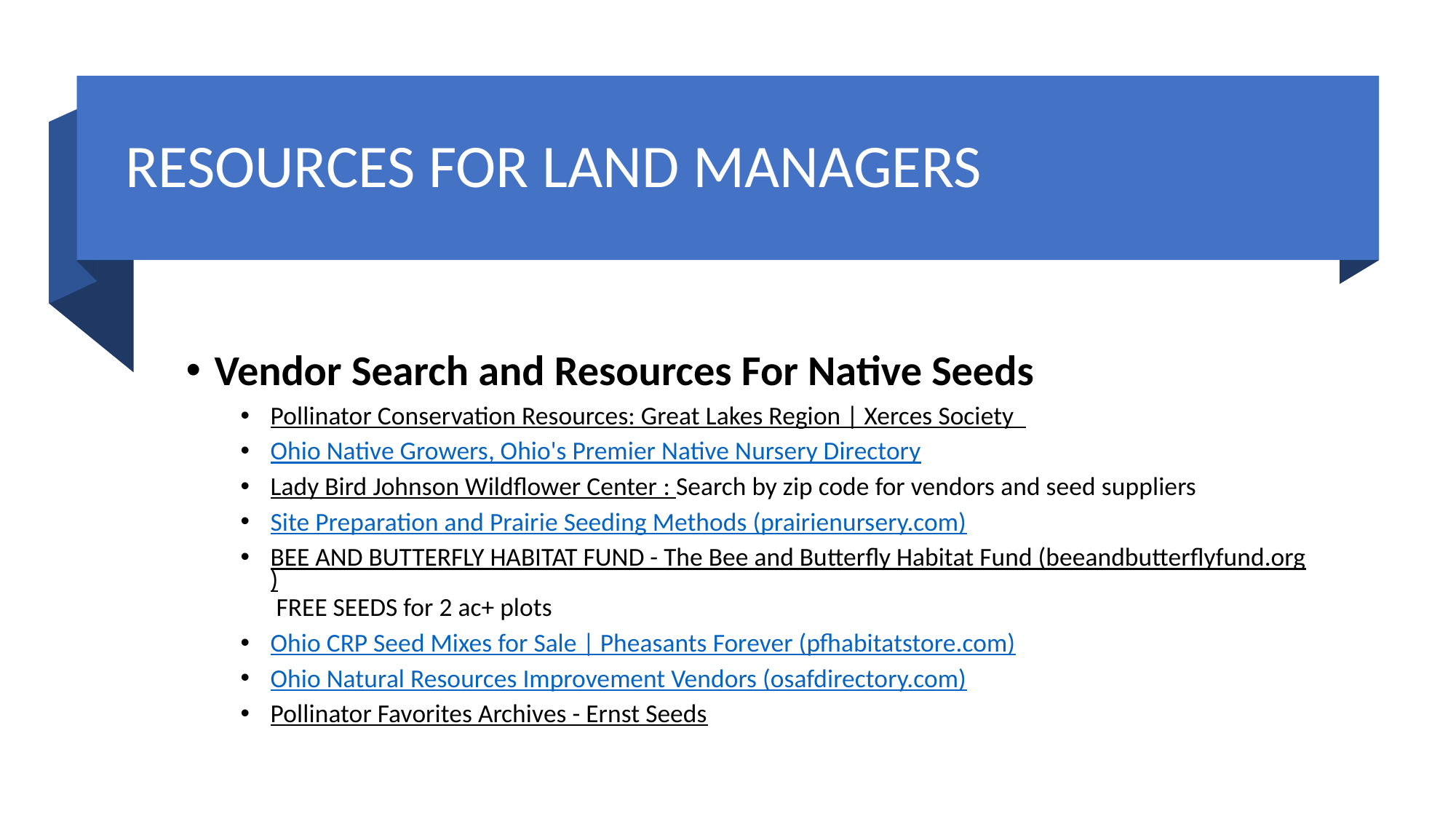

# RESOURCES FOR LAND MANAGERS

Vendor Search and Resources For Native Seeds
Pollinator Conservation Resources: Great Lakes Region | Xerces Society
Ohio Native Growers, Ohio's Premier Native Nursery Directory
Lady Bird Johnson Wildflower Center : Search by zip code for vendors and seed suppliers
Site Preparation and Prairie Seeding Methods (prairienursery.com)
BEE AND BUTTERFLY HABITAT FUND - The Bee and Butterfly Habitat Fund (beeandbutterflyfund.org) FREE SEEDS for 2 ac+ plots
Ohio CRP Seed Mixes for Sale | Pheasants Forever (pfhabitatstore.com)
Ohio Natural Resources Improvement Vendors (osafdirectory.com)
Pollinator Favorites Archives - Ernst Seeds